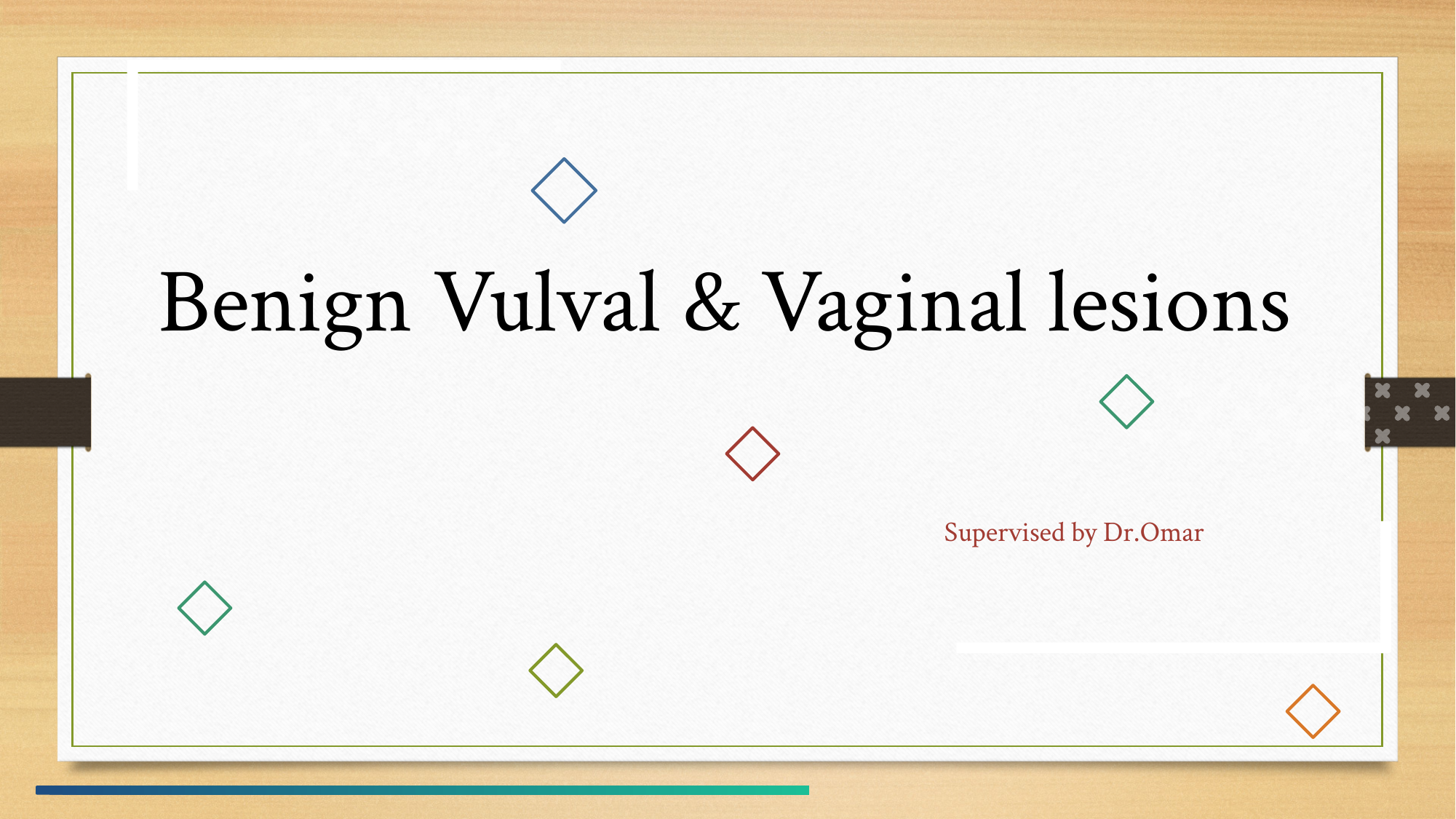

Benign Vulval & Vaginal lesions

Supervised by Dr.Omar